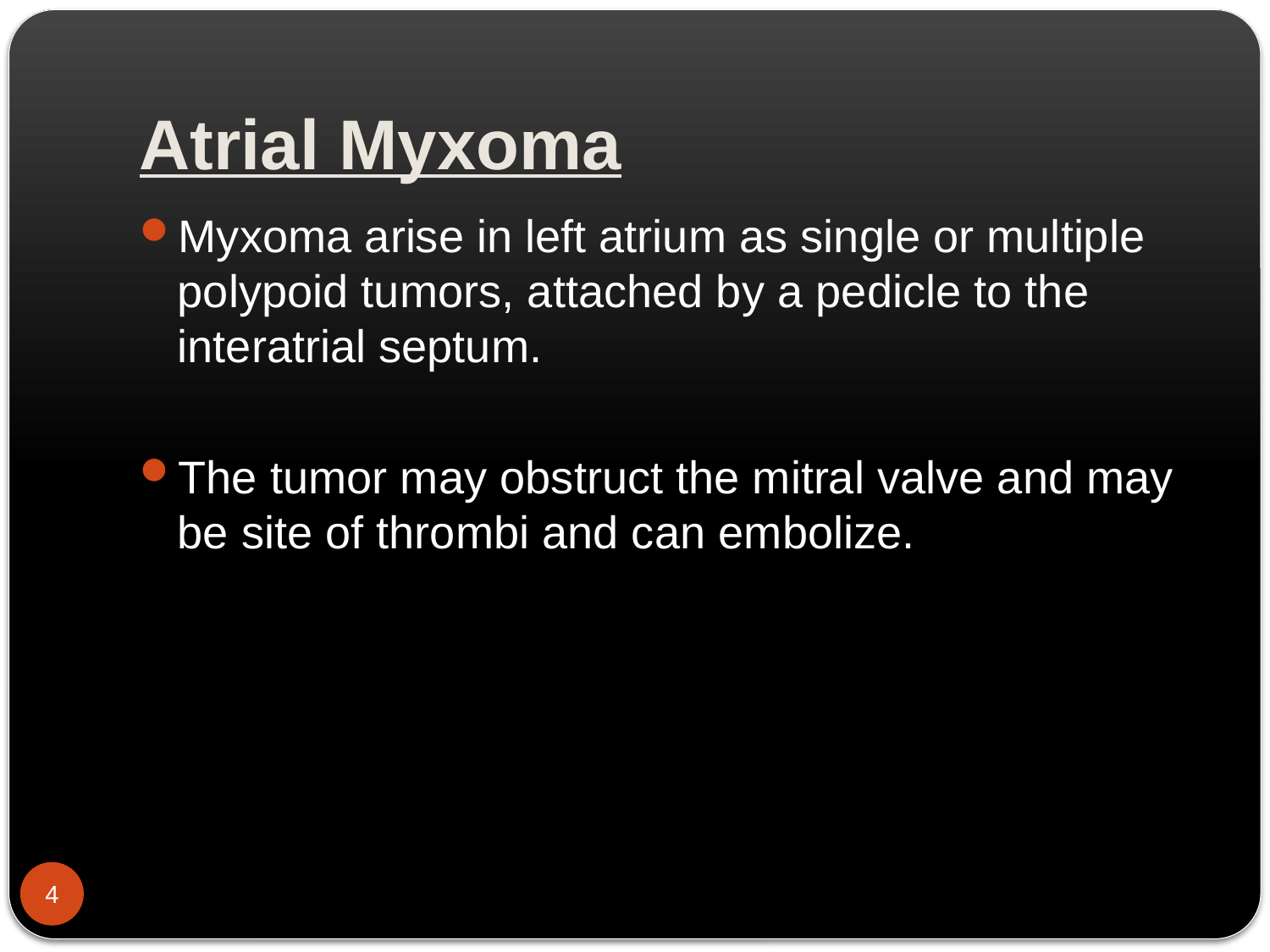

# Atrial Myxoma
Myxoma arise in left atrium as single or multiple polypoid tumors, attached by a pedicle to the interatrial septum.

The tumor may obstruct the mitral valve and may be site of thrombi and can embolize.
4